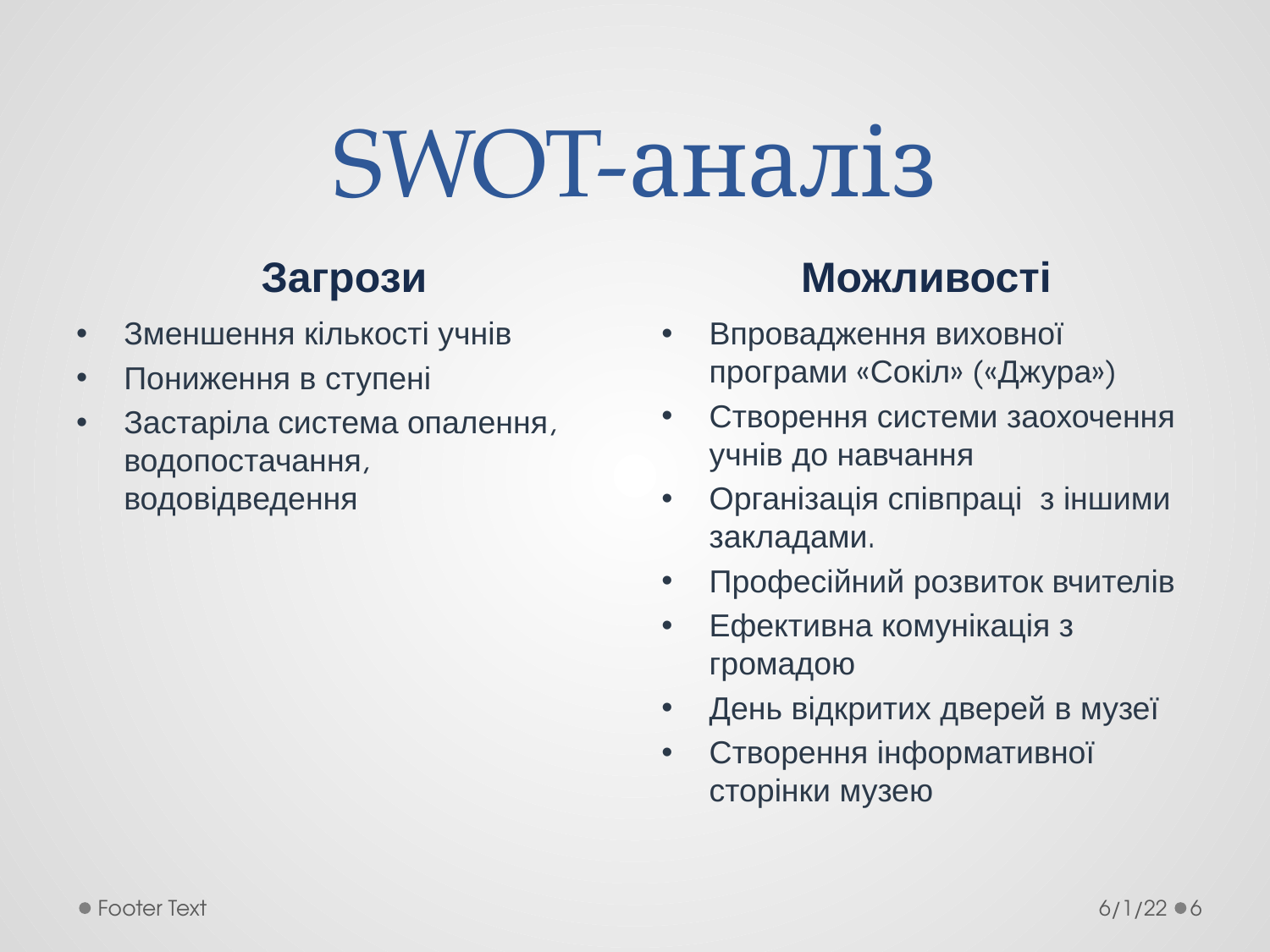

# SWOT-аналіз
Загрози
Можливості
Зменшення кількості учнів
Пониження в ступені
Застаріла система опалення, водопостачання, водовідведення

Впровадження виховної  програми «Сокіл» («Джура»)
Створення системи заохочення учнів до навчання
Організація співпраці  з іншими закладами.
Професійний розвиток вчителів
Ефективна комунікація з громадою
День відкритих дверей в музеї
Створення інформативної сторінки музею
Footer Text
6/1/22
6